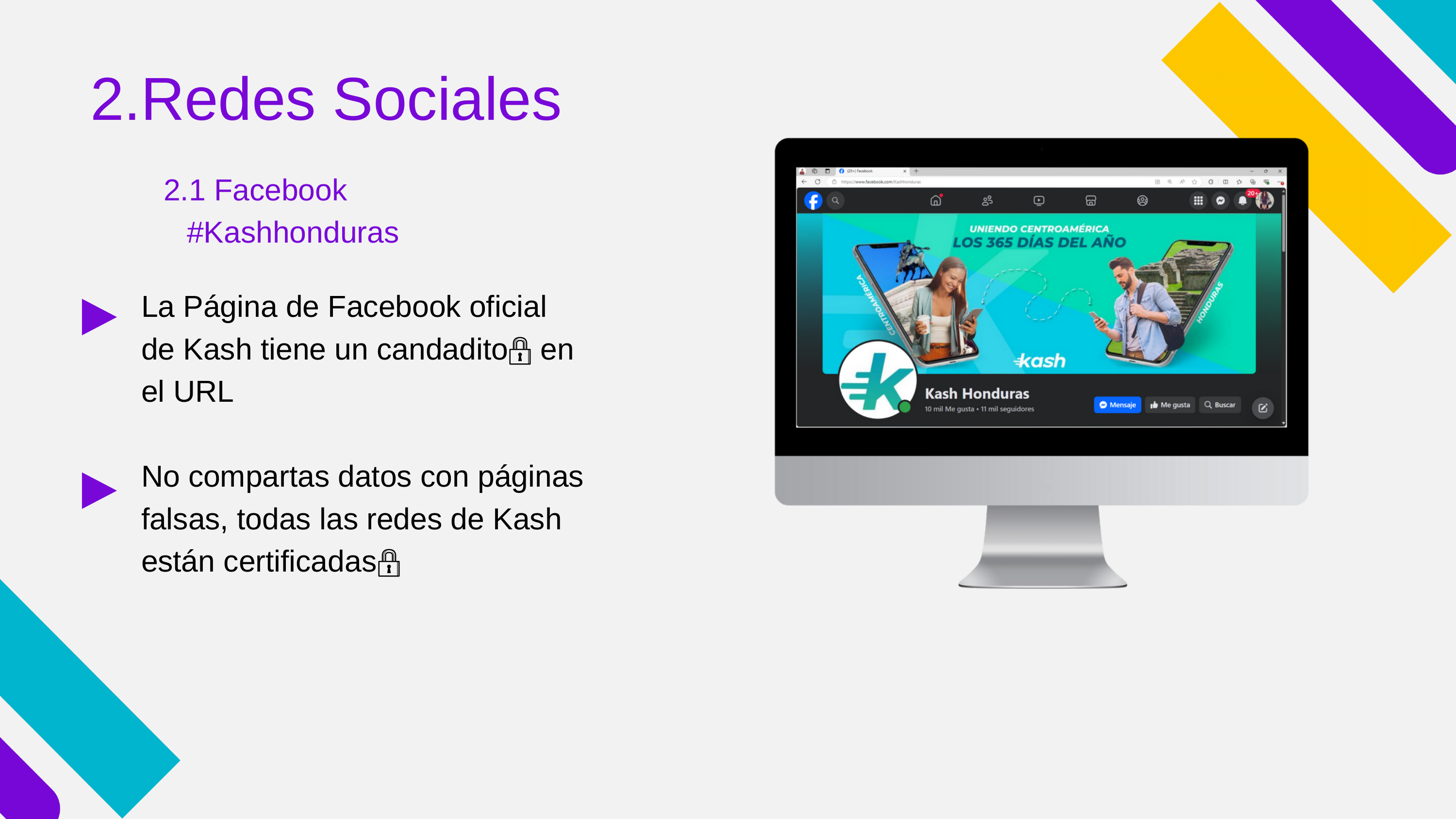

2.Redes Sociales

2.1 Facebook
         #Kashhonduras
La Página de Facebook oficial de Kash tiene un candadito🔒 en el URL

No compartas datos con páginas falsas, todas las redes de Kash están certificadas🔒